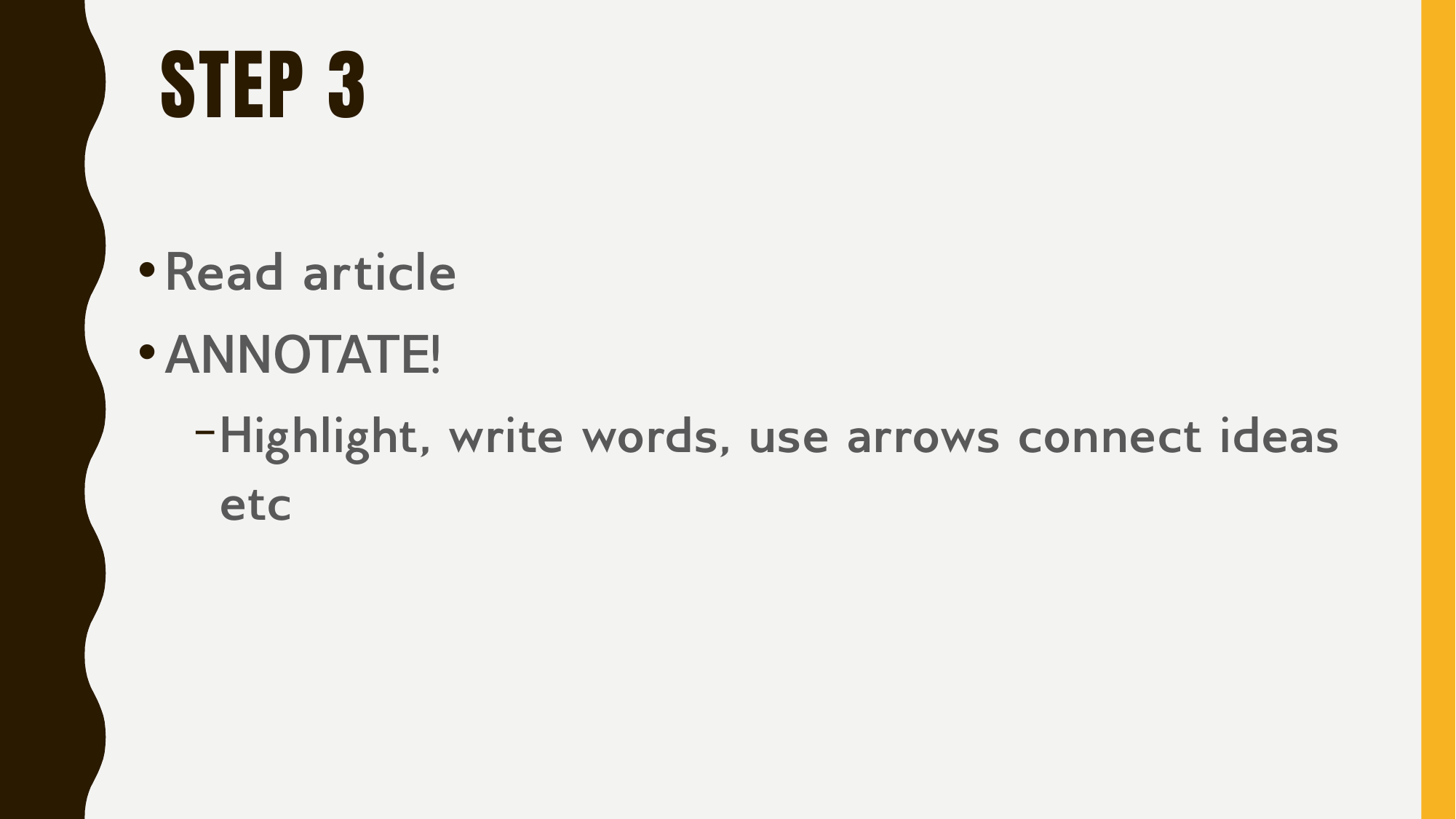

# Step 3
Read article
ANNOTATE!
Highlight, write words, use arrows connect ideas etc